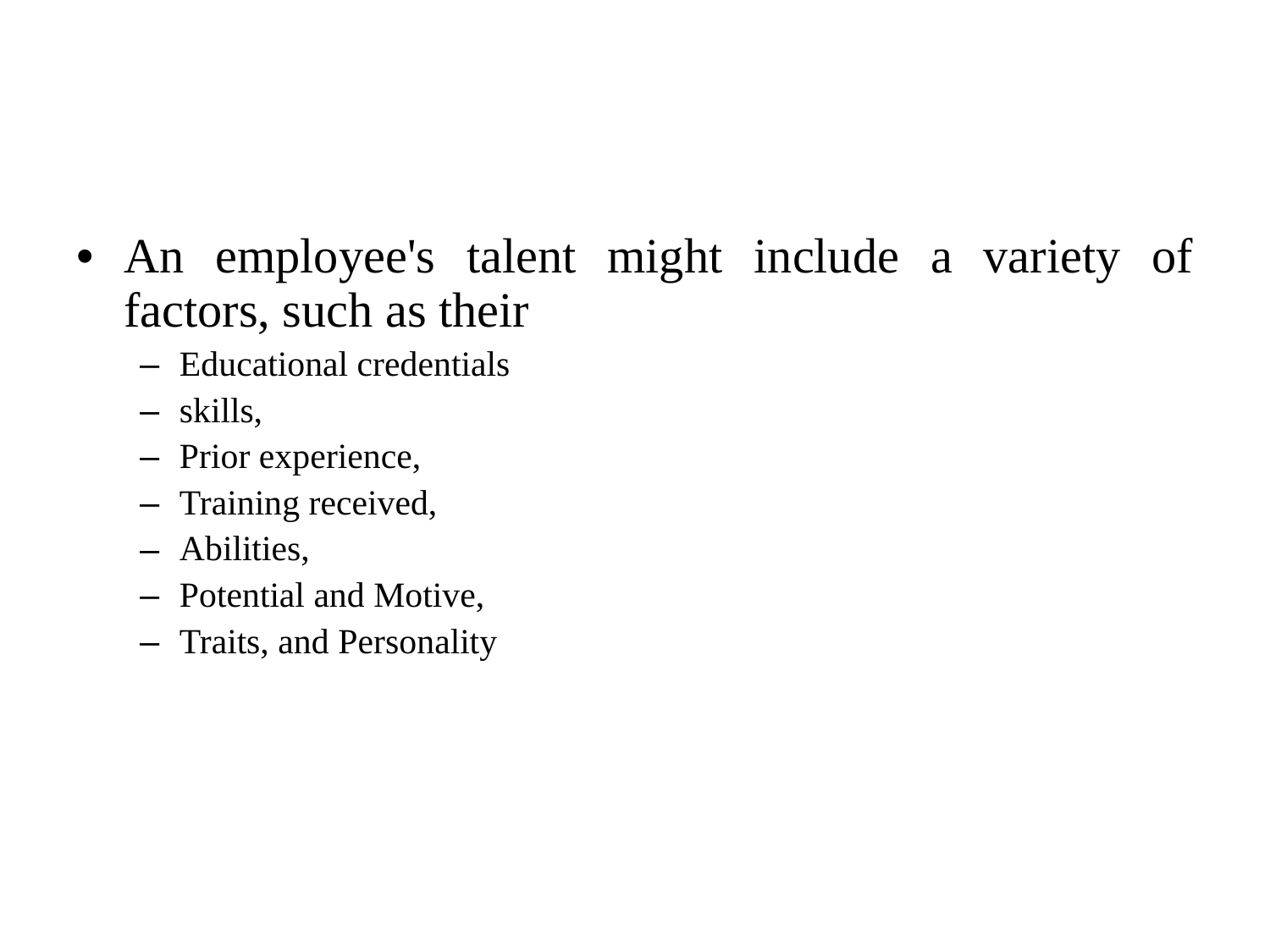

#
An employee's talent might include a variety of factors, such as their
Educational credentials
skills,
Prior experience,
Training received,
Abilities,
Potential and Motive,
Traits, and Personality